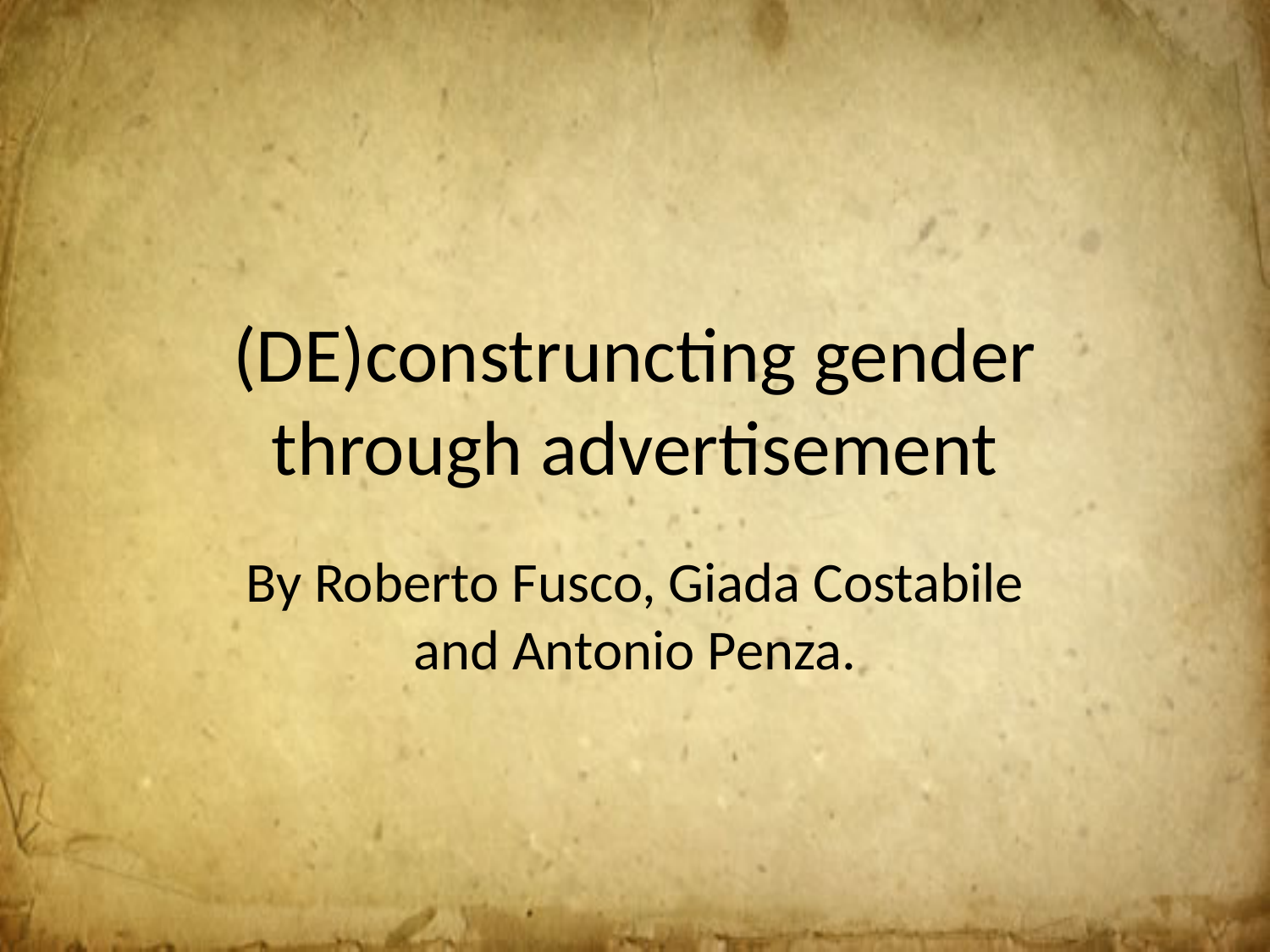

# (DE)construncting gender through advertisement
By Roberto Fusco, Giada Costabile and Antonio Penza.